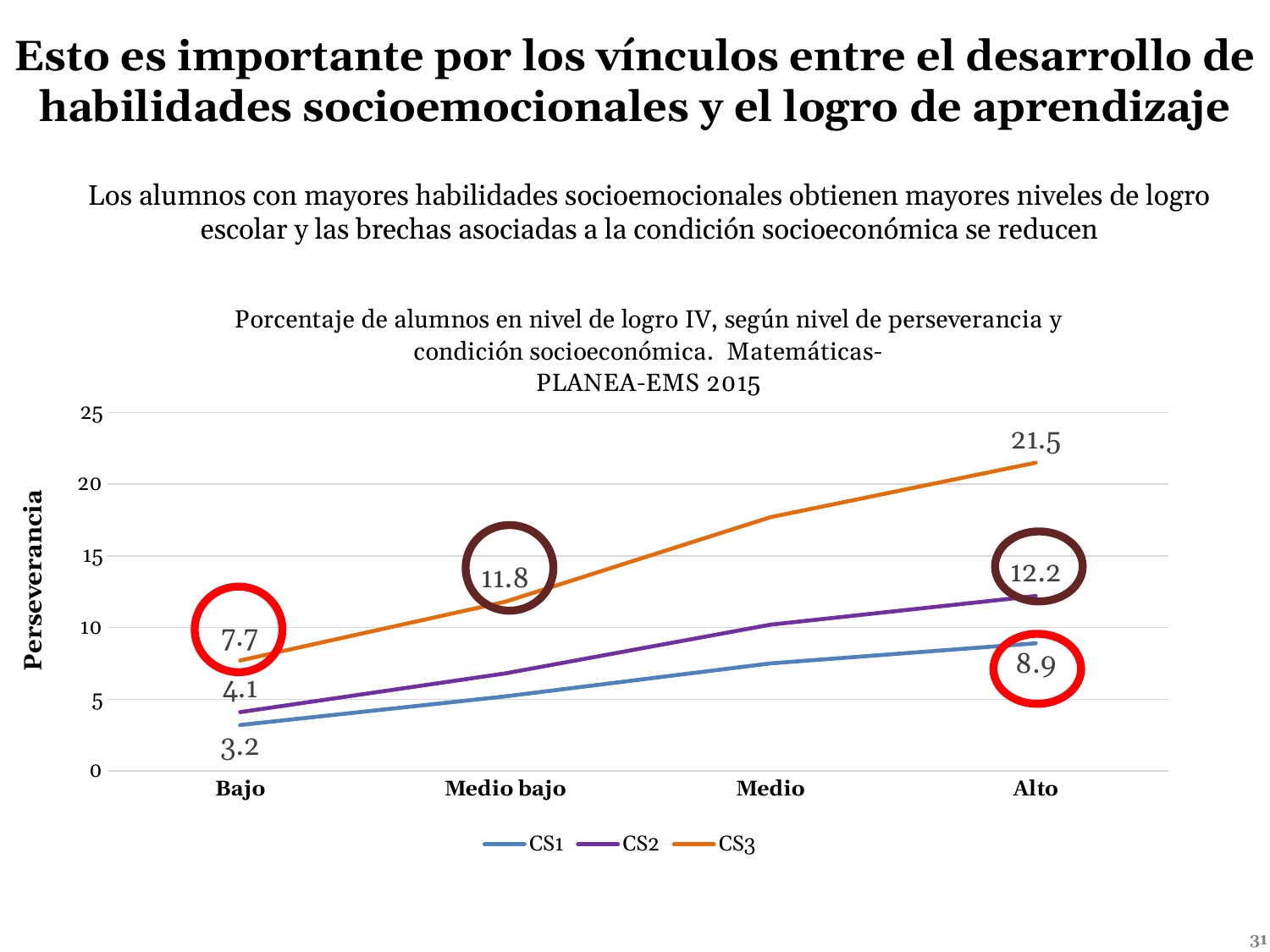

Esto es importante por los vínculos entre el desarrollo de habilidades socioemocionales y el logro de aprendizaje
Los alumnos con mayores habilidades socioemocionales obtienen mayores niveles de logro escolar y las brechas asociadas a la condición socioeconómica se reducen

### Chart: Porcentaje de alumnos en nivel de logro IV, según nivel de perseverancia y condición socioeconómica.  Matemáticas-
PLANEA-EMS 2015

| Category | CS1 | CS2 | CS3 |
|---|---|---|---|
| Bajo | 3.2 | 4.1 | 7.7 |
| Medio bajo | 5.2 | 6.8 | 11.8 |
| Medio | 7.5 | 10.2 | 17.7 |
| Alto | 8.9 | 12.2 | 21.5 |

Perseverancia

31